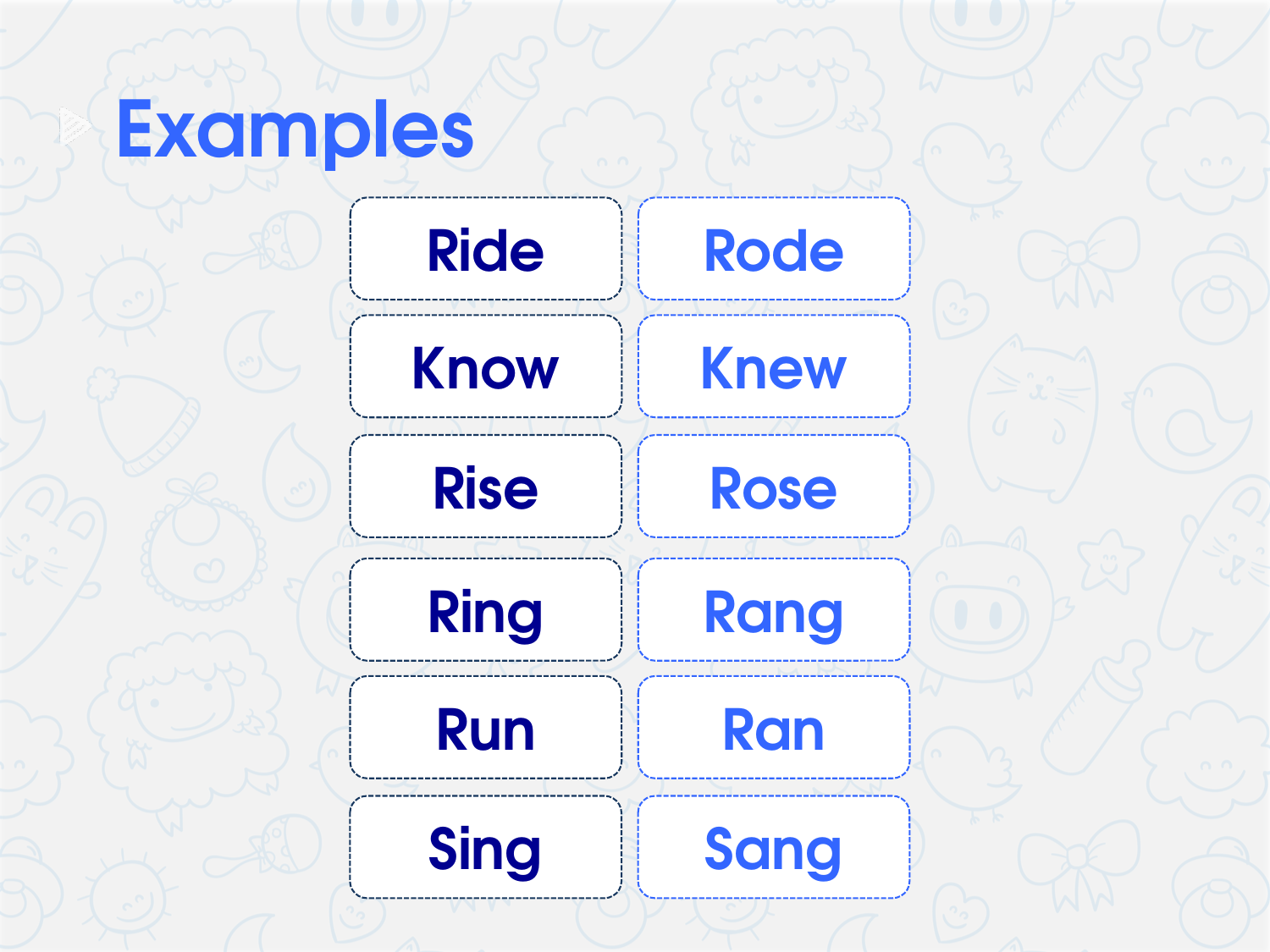

Examples
Ride
Rode
Know
Knew
Rise
Rose
Ring
Rang
Run
Ran
Sing
Sang